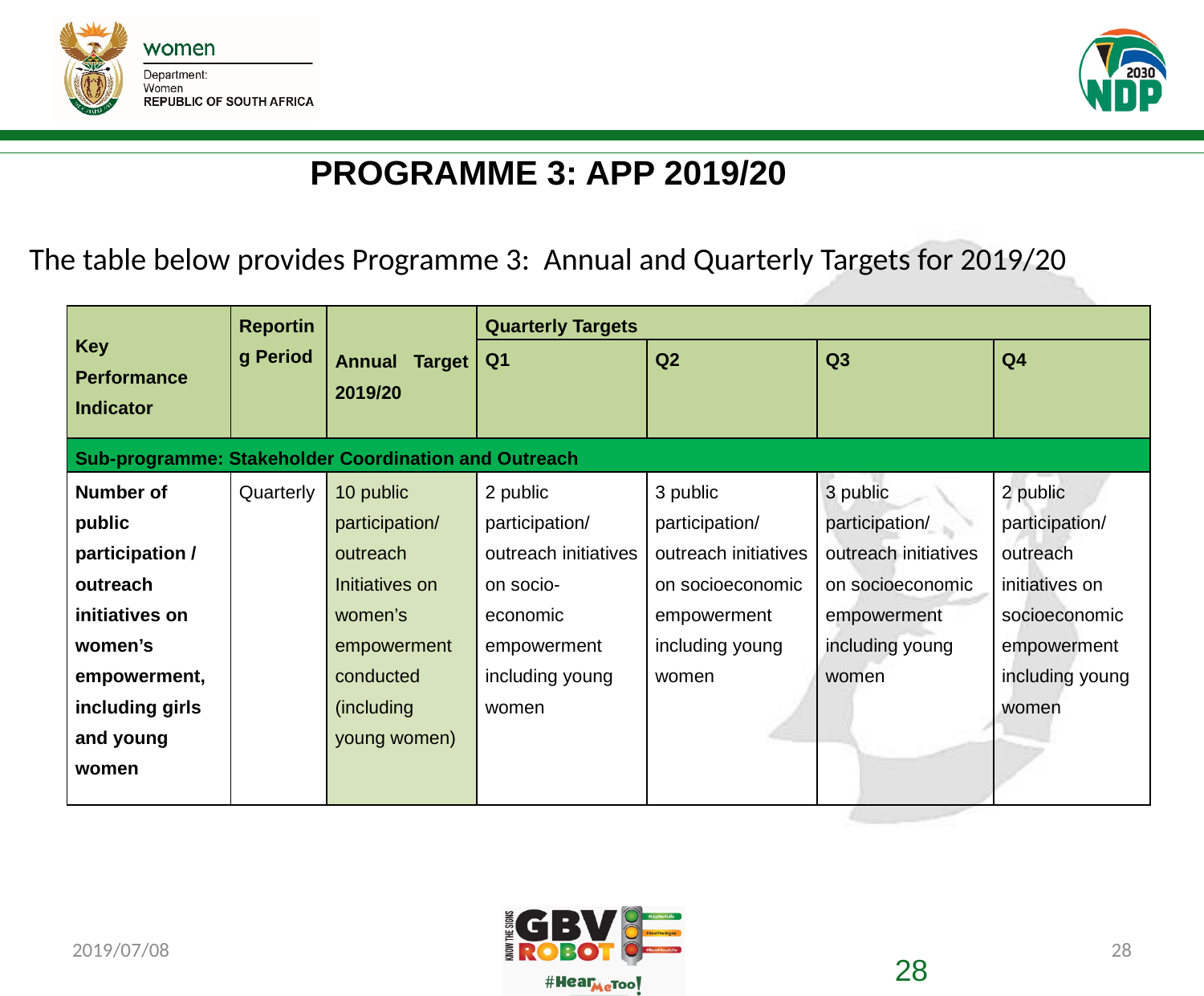

# PROGRAMME 3: APP 2019/20
The table below provides Programme 3:  Annual and Quarterly Targets for 2019/20
| Key Performance Indicator | Reporting Period | Annual Target 2019/20 | Quarterly Targets |  |  |  |
| --- | --- | --- | --- | --- | --- | --- |
|  |  |  | Q1 | Q2 | Q3 | Q4 |
| Sub-programme: Stakeholder Coordination and Outreach |  |  |  |  |  |  |
| Number of public participation / outreach initiatives on women’s empowerment, including girls and young women | Quarterly | 10 public participation/ outreach Initiatives on women’s empowerment conducted (including young women) | 2 public participation/ outreach initiatives on socio-economic empowerment including young women | 3 public participation/ outreach initiatives on socioeconomic empowerment including young women | 3 public participation/ outreach initiatives on socioeconomic empowerment including young women | 2 public participation/ outreach initiatives on socioeconomic empowerment including young women |
2019/07/08
28